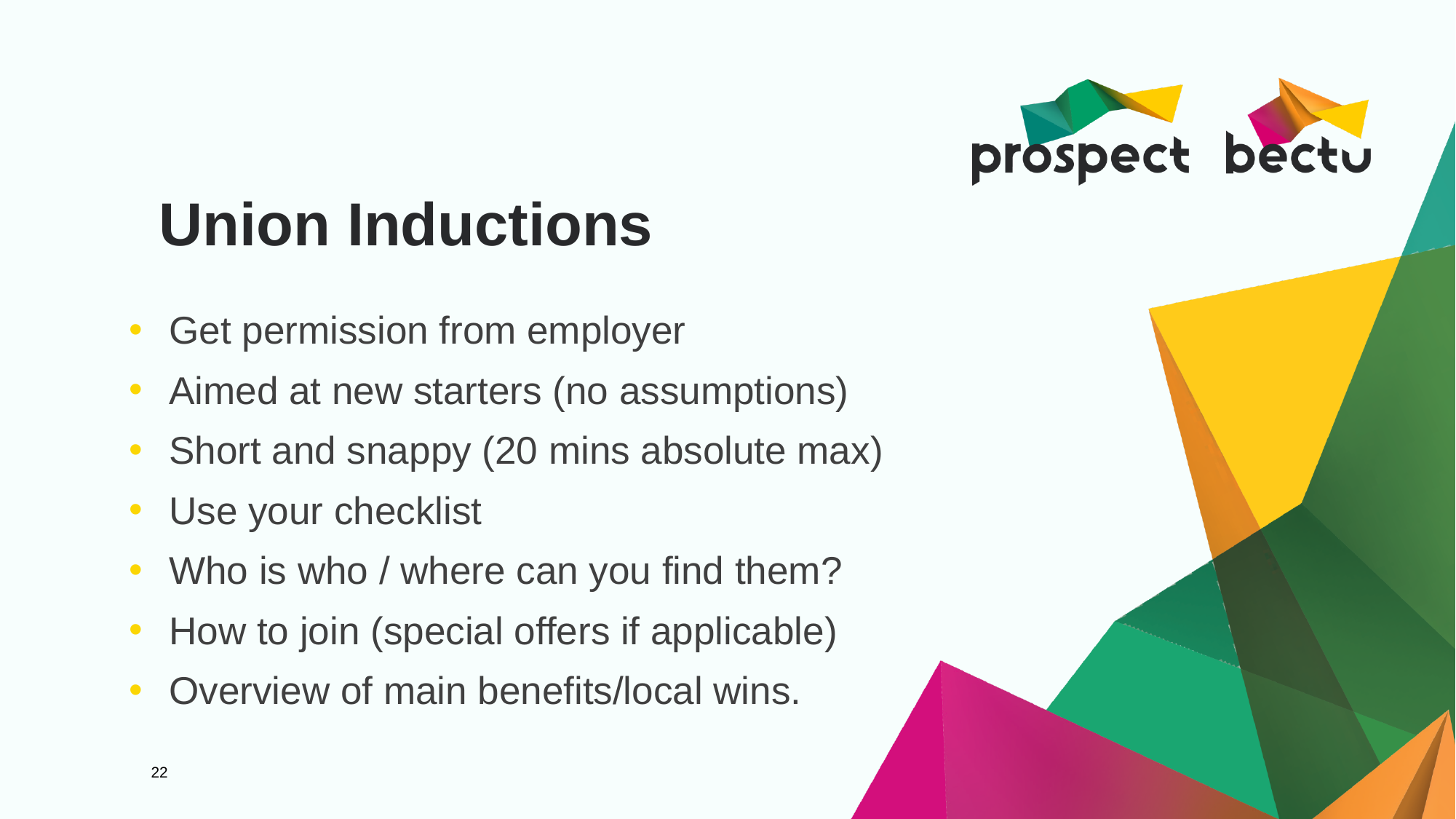

# Union Inductions
Get permission from employer
Aimed at new starters (no assumptions)
Short and snappy (20 mins absolute max)
Use your checklist
Who is who / where can you find them?
How to join (special offers if applicable)
Overview of main benefits/local wins.